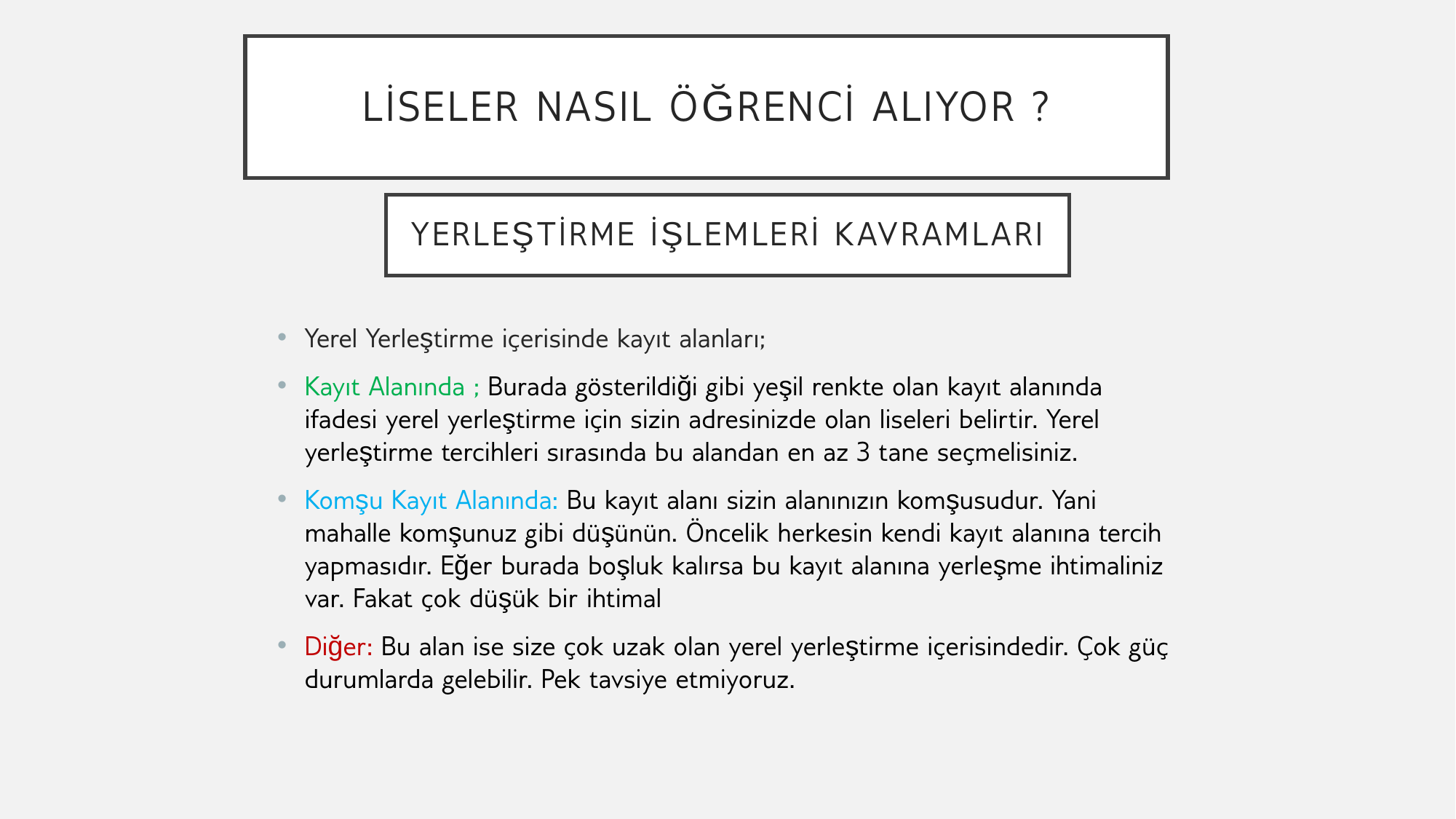

# Liseler nasıl öğrenci alıyor ?
YERLEŞTİRME İŞLEMLERİ KAVRAMLARI
Yerel Yerleştirme içerisinde kayıt alanları;
Kayıt Alanında ; Burada gösterildiği gibi yeşil renkte olan kayıt alanında ifadesi yerel yerleştirme için sizin adresinizde olan liseleri belirtir. Yerel yerleştirme tercihleri sırasında bu alandan en az 3 tane seçmelisiniz.
Komşu Kayıt Alanında: Bu kayıt alanı sizin alanınızın komşusudur. Yani mahalle komşunuz gibi düşünün. Öncelik herkesin kendi kayıt alanına tercih yapmasıdır. Eğer burada boşluk kalırsa bu kayıt alanına yerleşme ihtimaliniz var. Fakat çok düşük bir ihtimal
Diğer: Bu alan ise size çok uzak olan yerel yerleştirme içerisindedir. Çok güç durumlarda gelebilir. Pek tavsiye etmiyoruz.